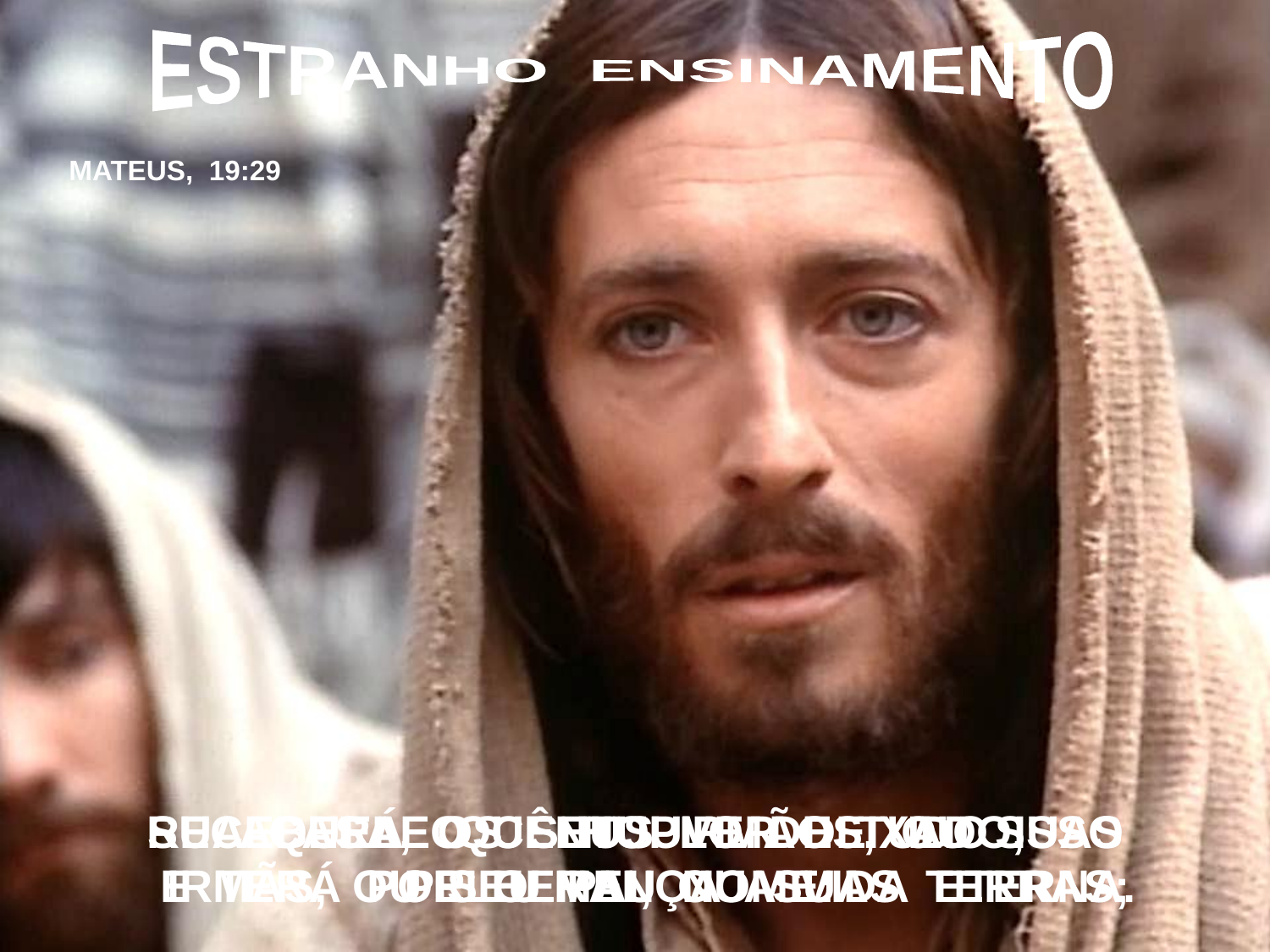

ESTRANHO  ENSINAMENTO
MATEUS,  19:29
RECEBERÁ  O  CÊNTUPLO  DE  TUDO  ISSO
  E  TERÁ  POR  HERANÇA  A  VIDA  ETERNA.
AQUELE  QUE  HOUVER  DEIXADO,
PELO  MEU  NOME:
SUA  CASA,  OS  SEUS  IRMÃOS,  OU  SUAS
  IRMÃS,  OU  SEU  PAI,  OU  SUAS  TERRAS;